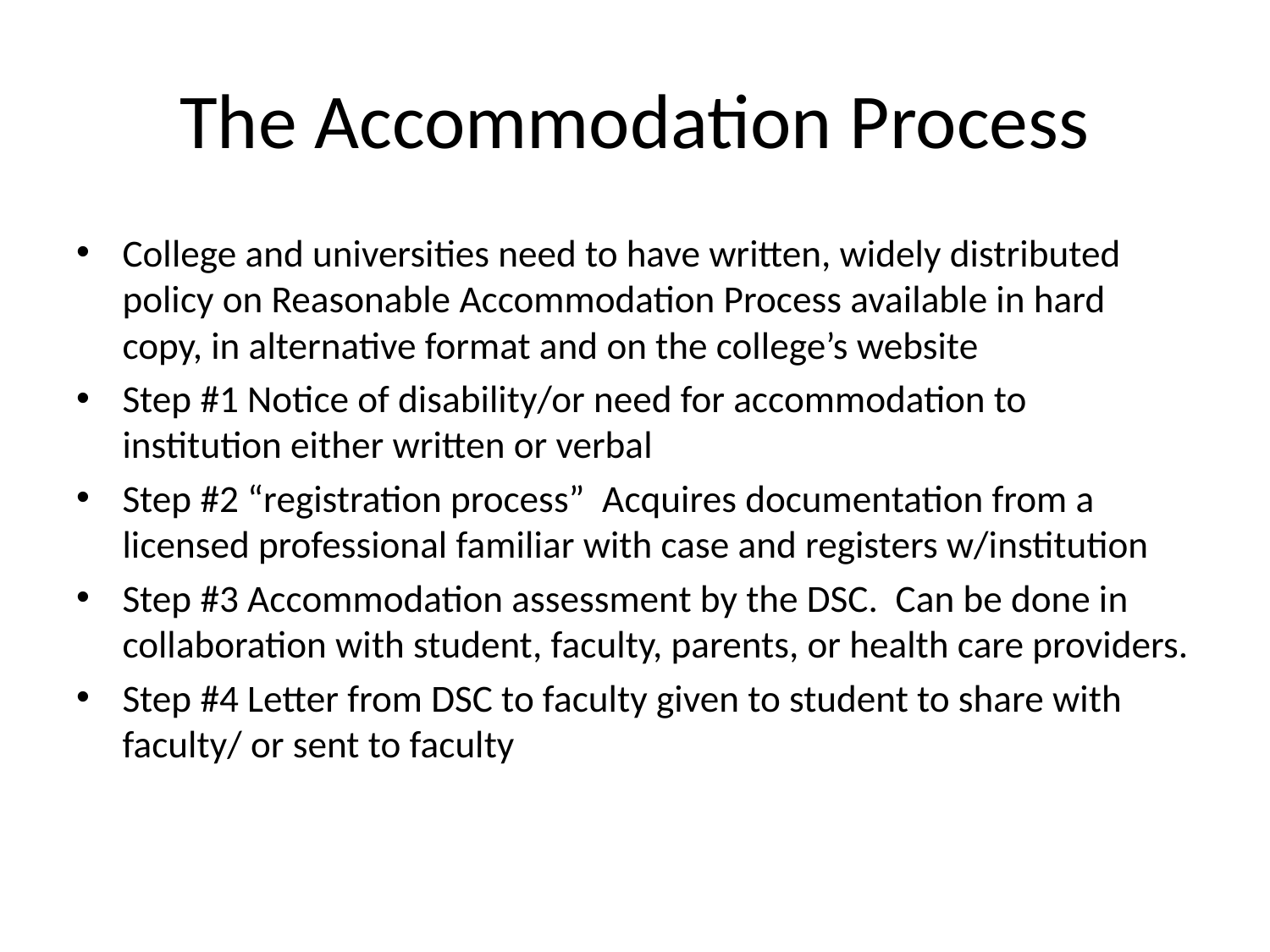

# The Accommodation Process
College and universities need to have written, widely distributed policy on Reasonable Accommodation Process available in hard copy, in alternative format and on the college’s website
Step #1 Notice of disability/or need for accommodation to institution either written or verbal
Step #2 “registration process”  Acquires documentation from a licensed professional familiar with case and registers w/institution
Step #3 Accommodation assessment by the DSC.  Can be done in collaboration with student, faculty, parents, or health care providers.
Step #4 Letter from DSC to faculty given to student to share with faculty/ or sent to faculty